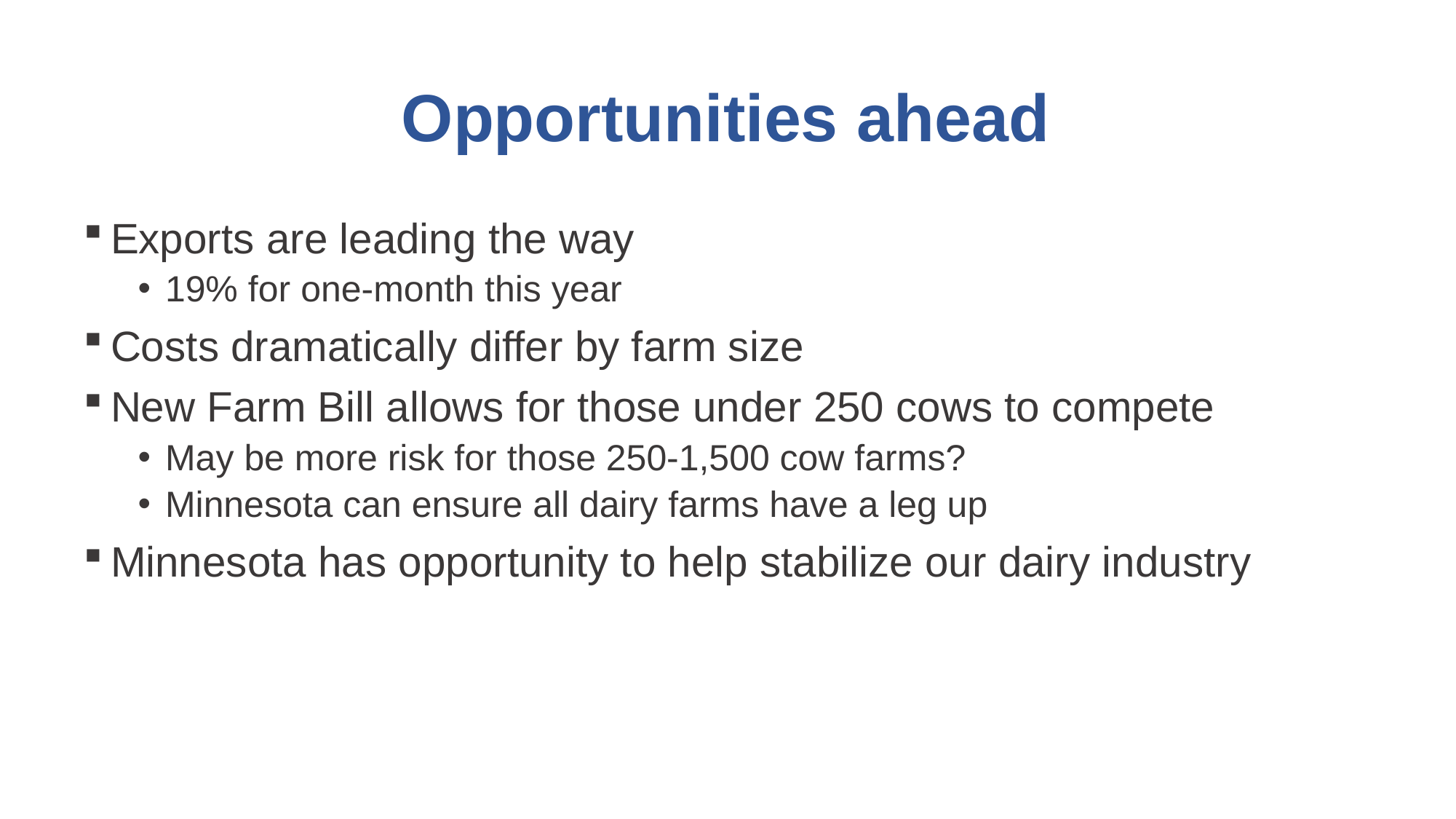

# Opportunities ahead
Exports are leading the way
19% for one-month this year
Costs dramatically differ by farm size
New Farm Bill allows for those under 250 cows to compete
May be more risk for those 250-1,500 cow farms?
Minnesota can ensure all dairy farms have a leg up
Minnesota has opportunity to help stabilize our dairy industry